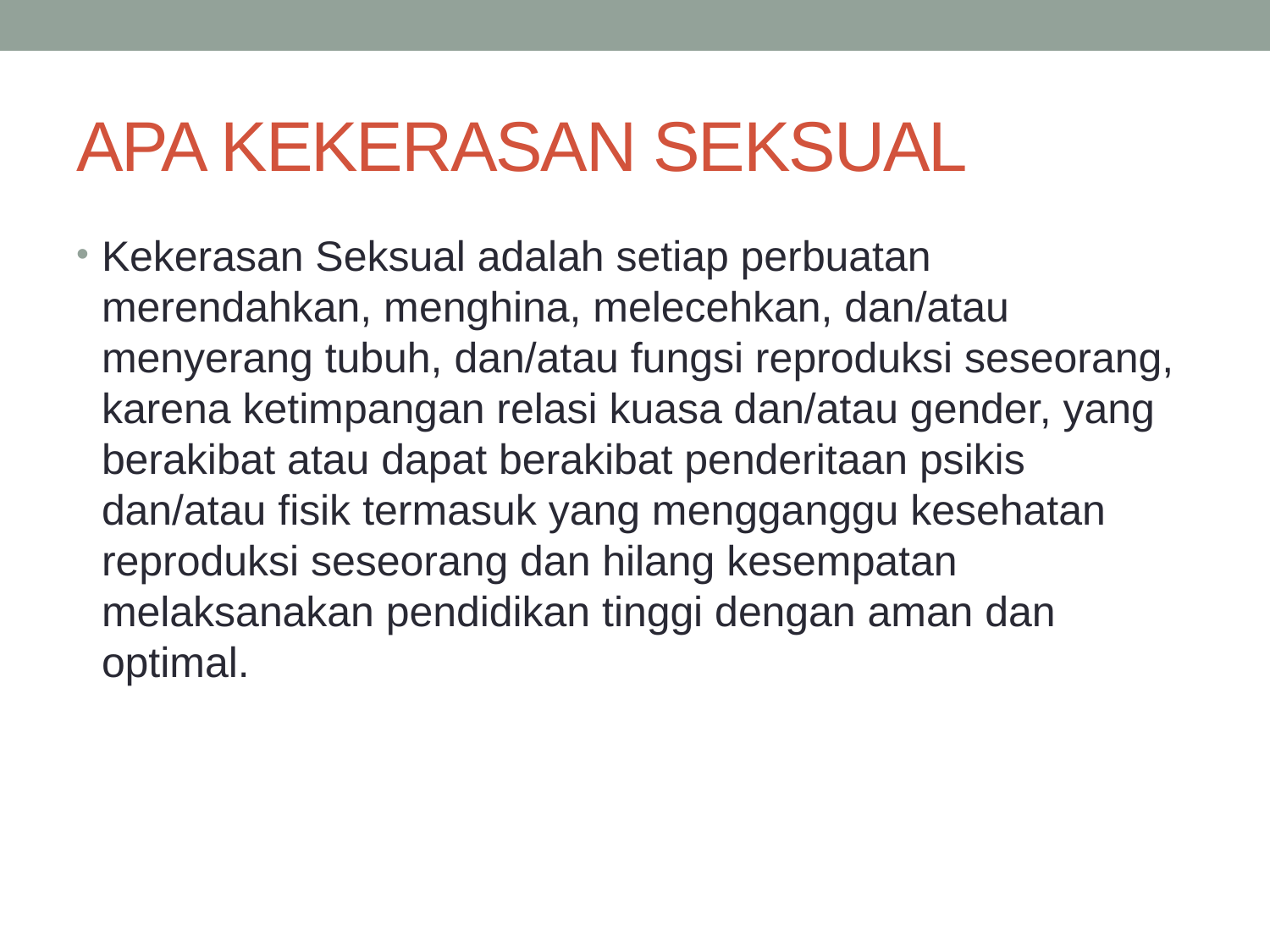

# APA KEKERASAN SEKSUAL
Kekerasan Seksual adalah setiap perbuatan merendahkan, menghina, melecehkan, dan/atau menyerang tubuh, dan/atau fungsi reproduksi seseorang, karena ketimpangan relasi kuasa dan/atau gender, yang berakibat atau dapat berakibat penderitaan psikis dan/atau fisik termasuk yang mengganggu kesehatan reproduksi seseorang dan hilang kesempatan melaksanakan pendidikan tinggi dengan aman dan optimal.